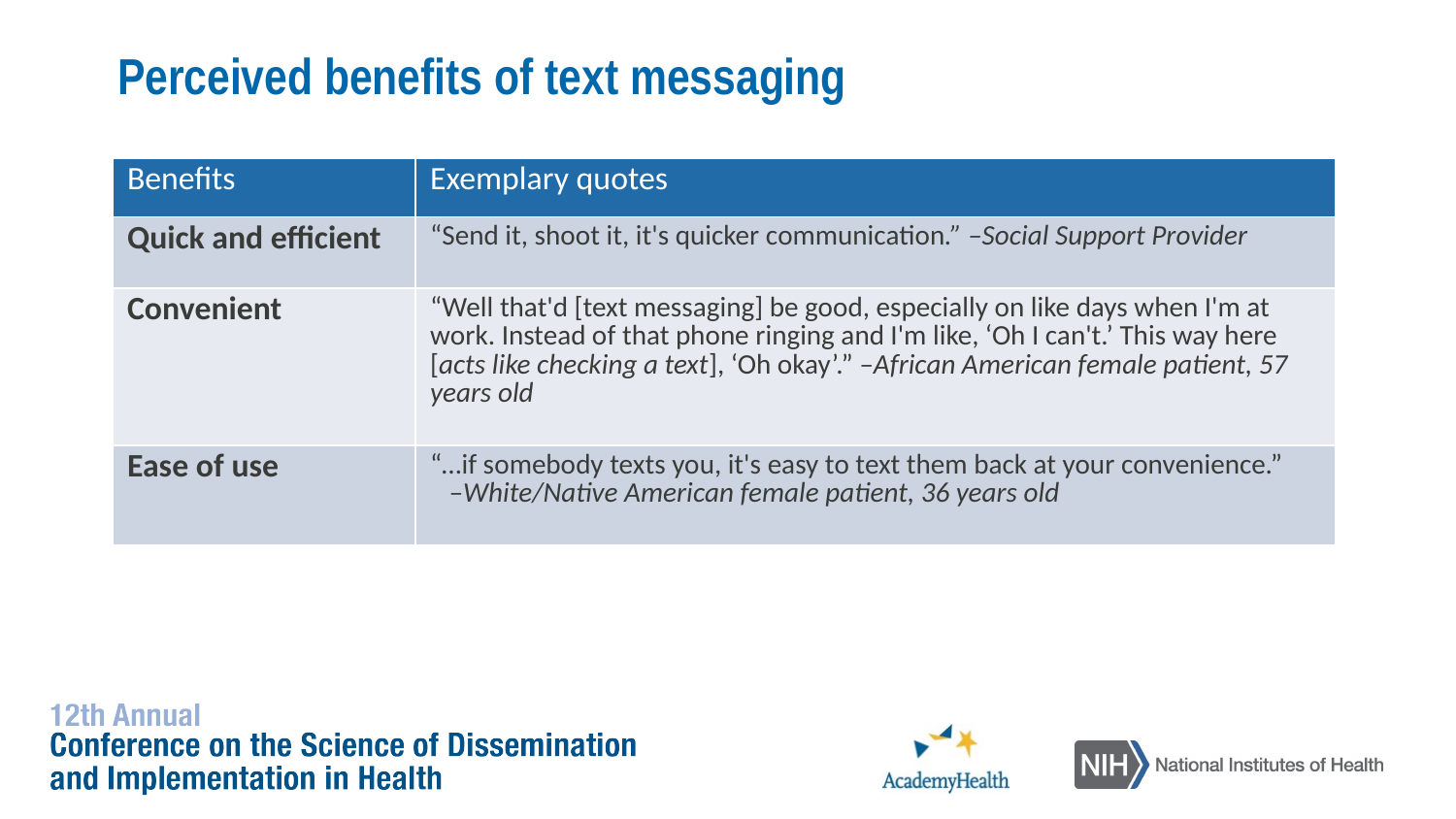

# Perceived benefits of text messaging
| Benefits | Exemplary quotes |
| --- | --- |
| Quick and efficient | “Send it, shoot it, it's quicker communication.” –Social Support Provider |
| Convenient | “Well that'd [text messaging] be good, especially on like days when I'm at work. Instead of that phone ringing and I'm like, ‘Oh I can't.’ This way here [acts like checking a text], ‘Oh okay’.” –African American female patient, 57 years old |
| Ease of use | “…if somebody texts you, it's easy to text them back at your convenience.” –White/Native American female patient, 36 years old |